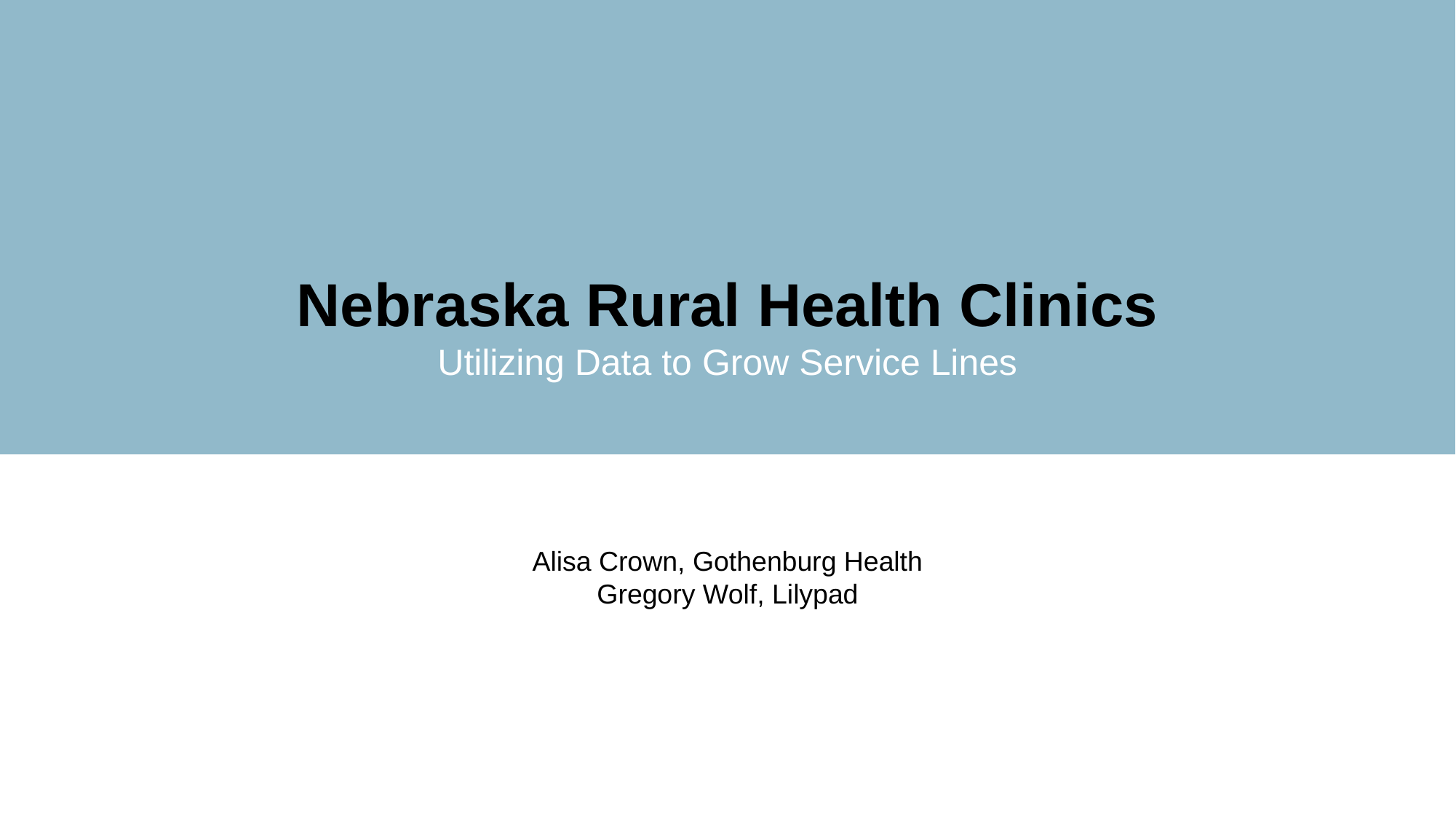

Nebraska Rural Health Clinics
Utilizing Data to Grow Service Lines
Alisa Crown, Gothenburg Health
Gregory Wolf, Lilypad